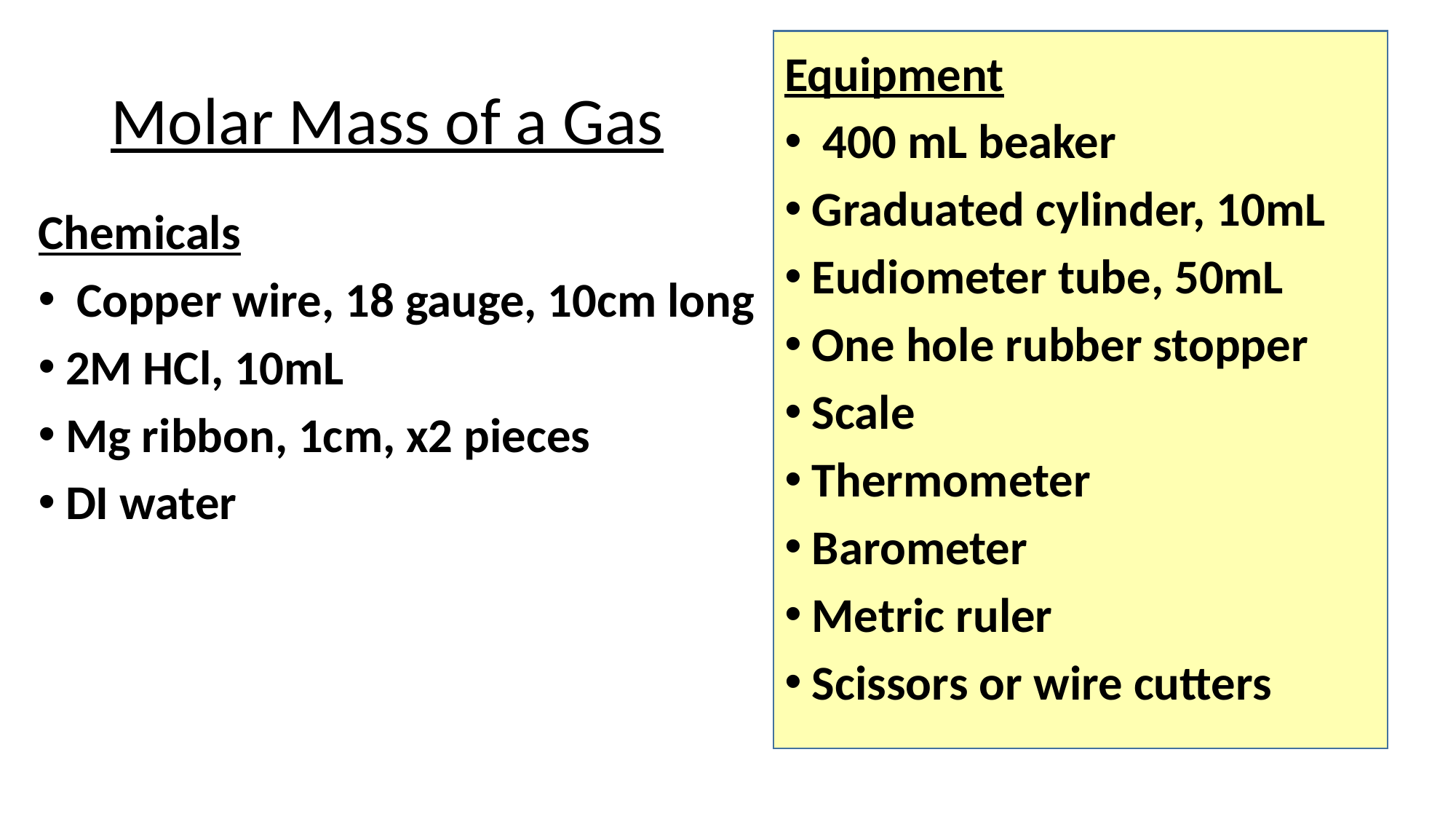

# Molar Mass of a Gas
Equipment
 400 mL beaker
Graduated cylinder, 10mL
Eudiometer tube, 50mL
One hole rubber stopper
Scale
Thermometer
Barometer
Metric ruler
Scissors or wire cutters

Chemicals
 Copper wire, 18 gauge, 10cm long
2M HCl, 10mL
Mg ribbon, 1cm, x2 pieces
DI water